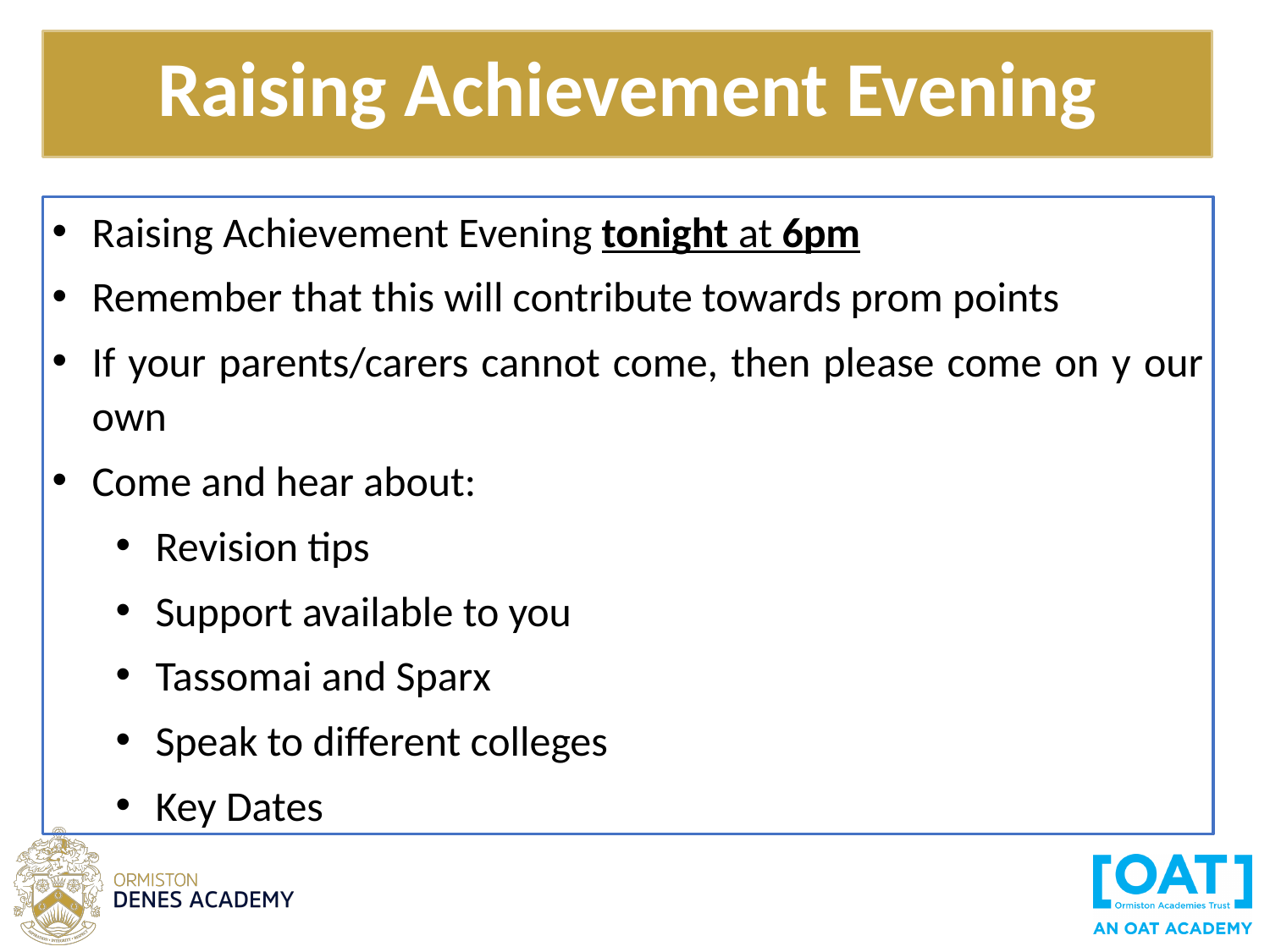

Raising Achievement Evening
Raising Achievement Evening tonight at 6pm
Remember that this will contribute towards prom points
If your parents/carers cannot come, then please come on y our own
Come and hear about:
Revision tips
Support available to you
Tassomai and Sparx
Speak to different colleges
Key Dates